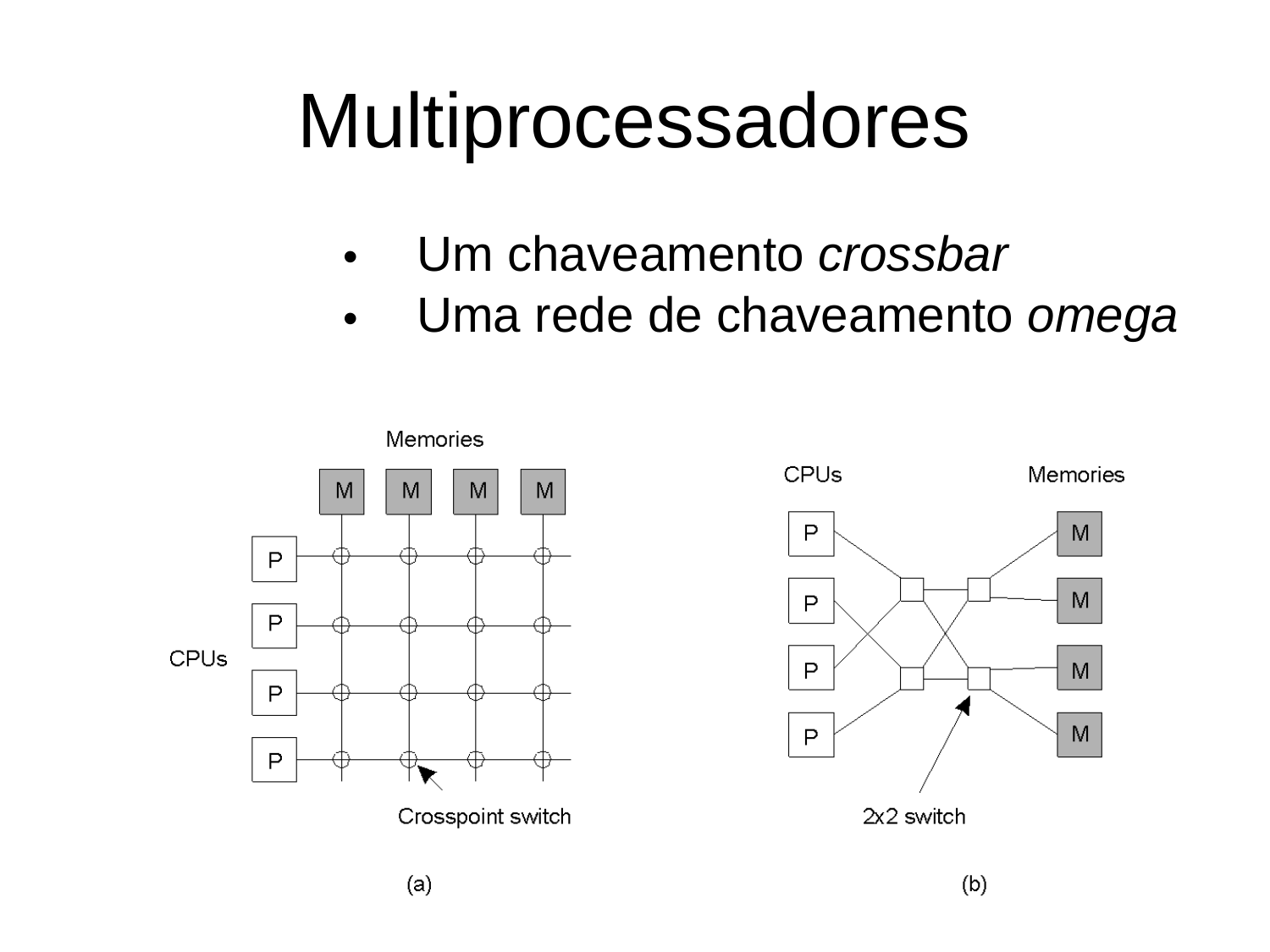

Multiprocessadores
Um chaveamento crossbar
Uma rede de chaveamento omega
•
•

1.8